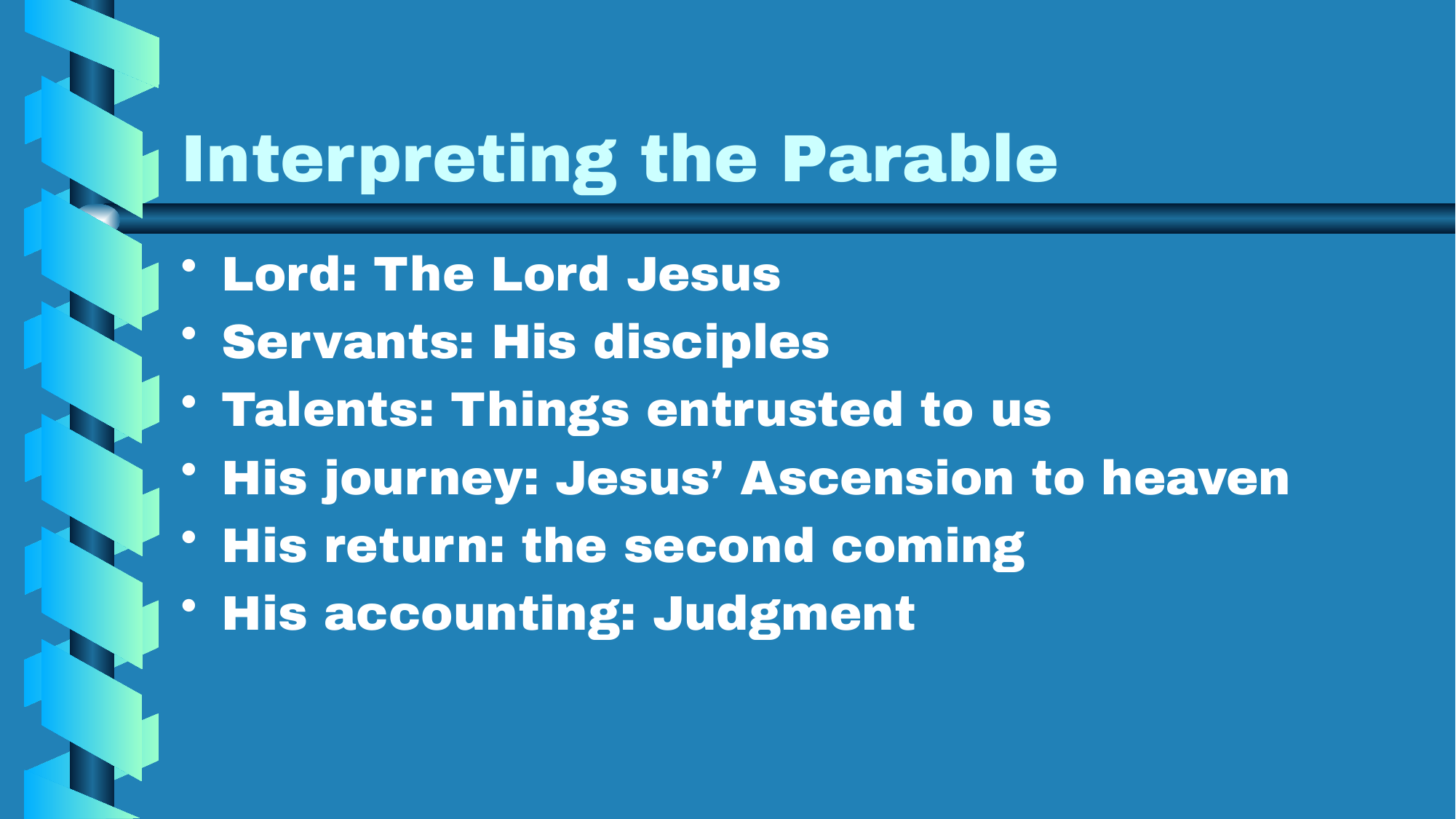

# Interpreting the Parable
Lord: The Lord Jesus
Servants: His disciples
Talents: Things entrusted to us
His journey: Jesus’ Ascension to heaven
His return: the second coming
His accounting: Judgment